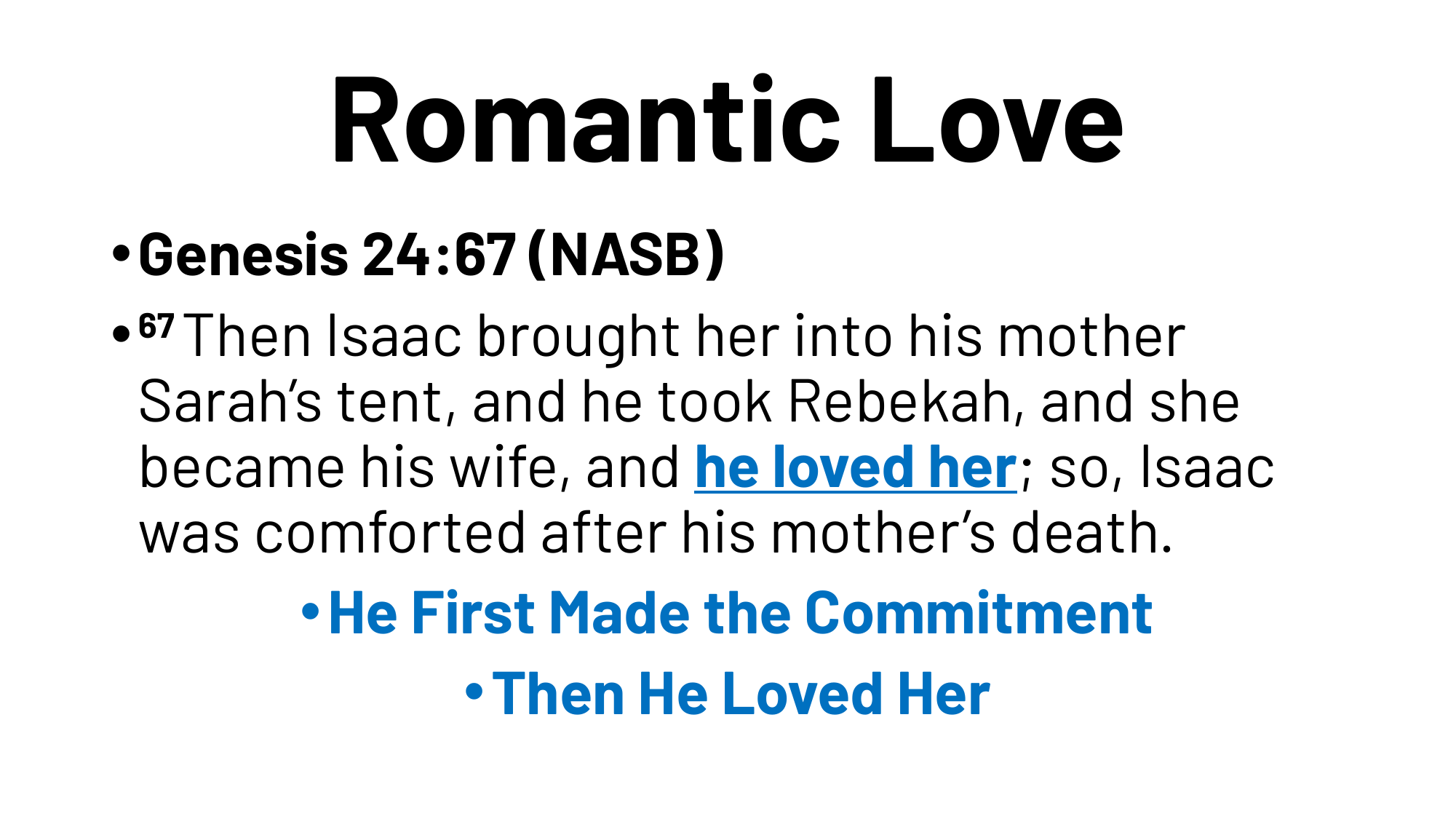

# Romantic Love
Genesis 24:67 (NASB)
67 Then Isaac brought her into his mother Sarah’s tent, and he took Rebekah, and she became his wife, and he loved her; so, Isaac was comforted after his mother’s death.
He First Made the Commitment
Then He Loved Her